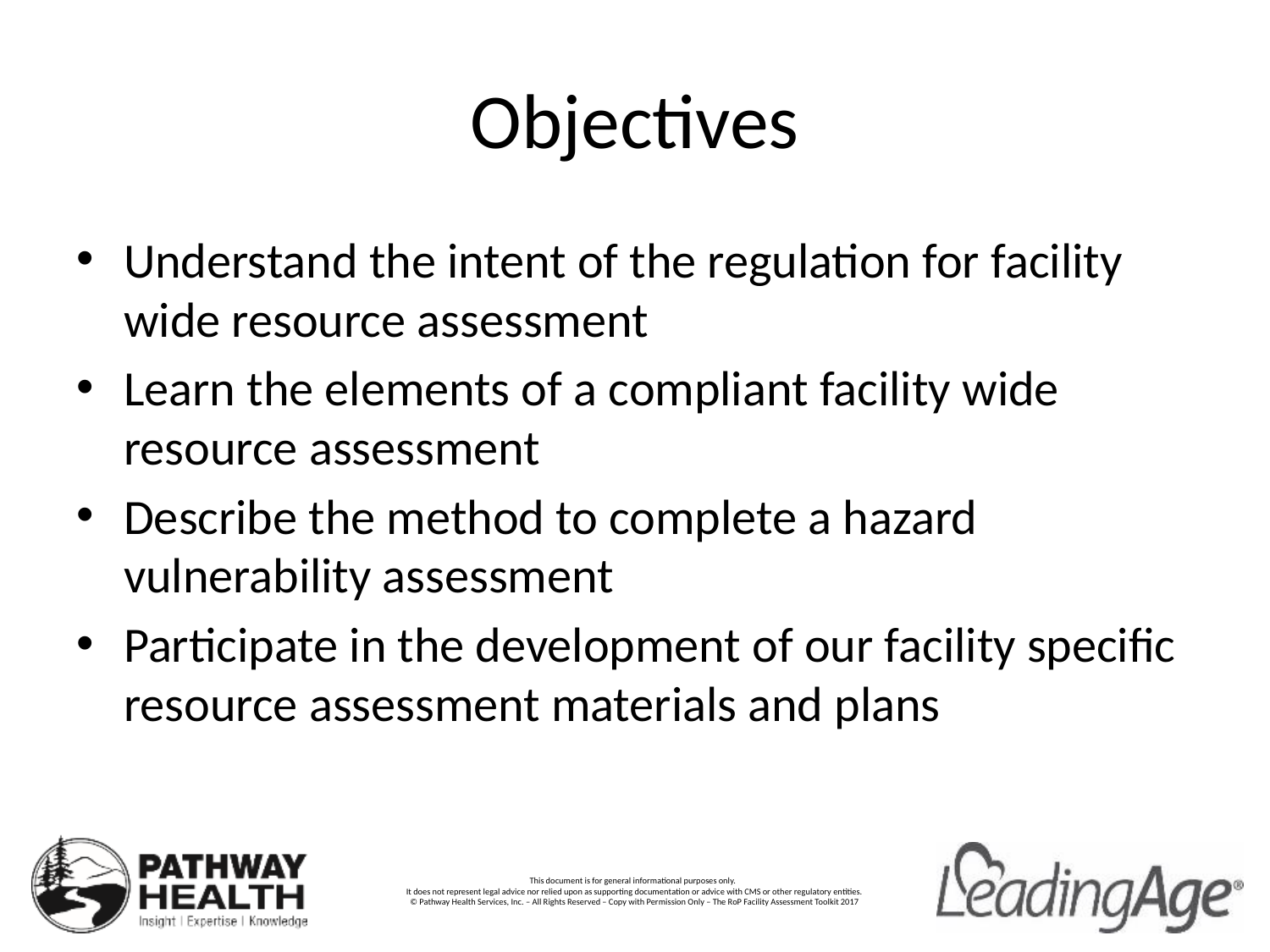

# Objectives
Understand the intent of the regulation for facility wide resource assessment
Learn the elements of a compliant facility wide resource assessment
Describe the method to complete a hazard vulnerability assessment
Participate in the development of our facility specific resource assessment materials and plans